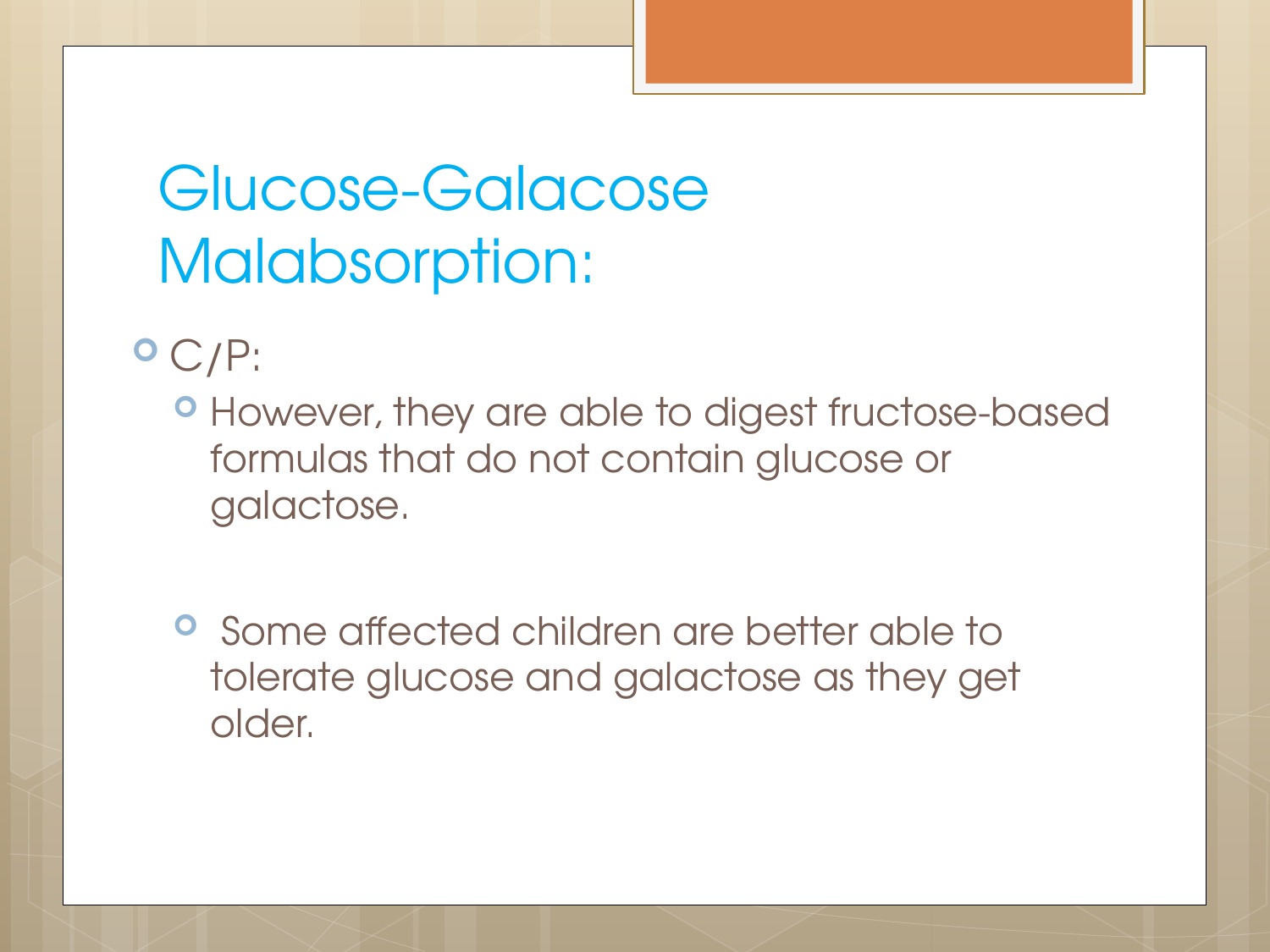

# Glucose-Galacose Malabsorption:
C/P:
However, they are able to digest fructose-based formulas that do not contain glucose or galactose.

 Some affected children are better able to tolerate glucose and galactose as they get older.